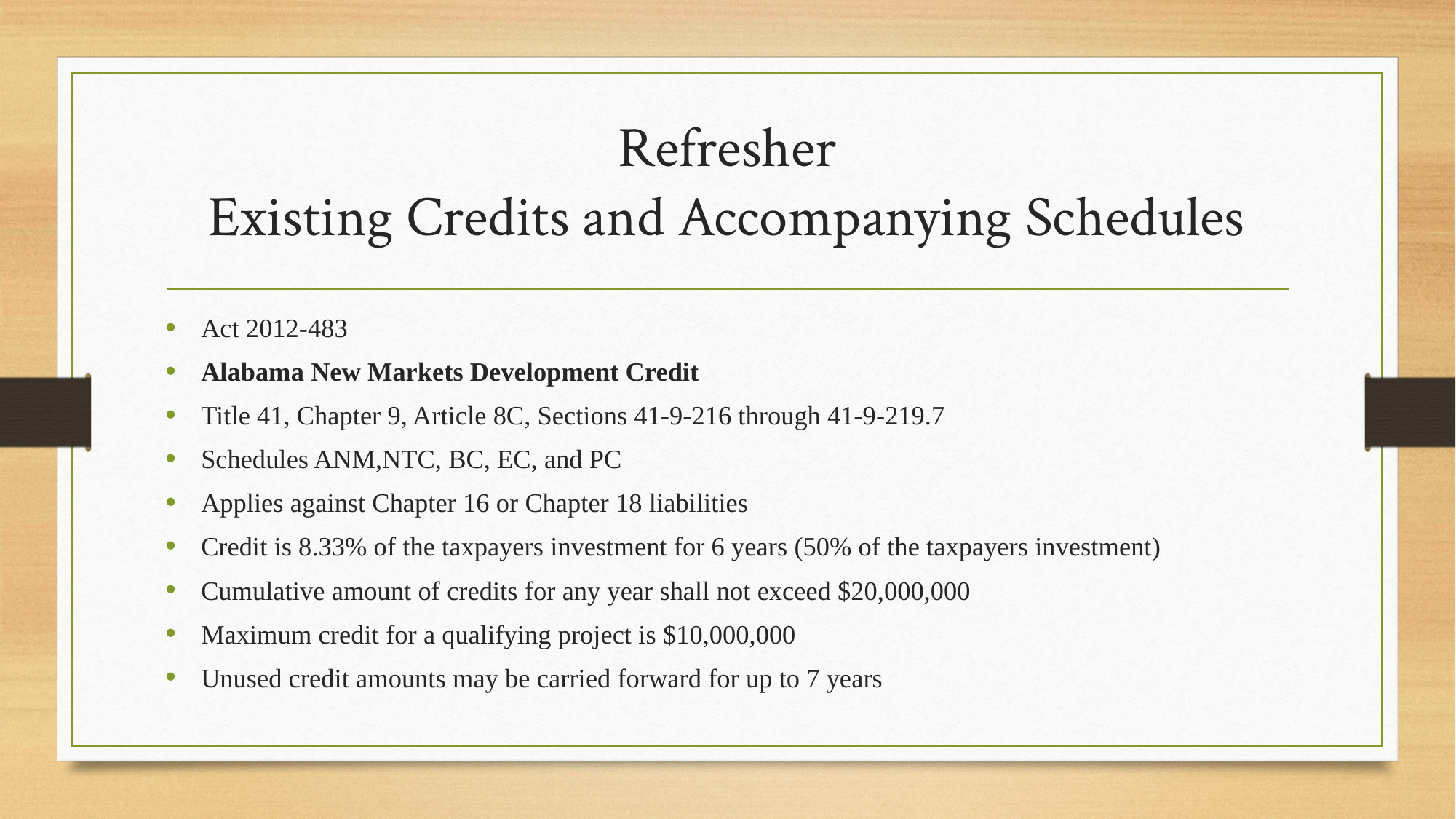

# Refresher Existing Credits and Accompanying Schedules
Act 2012-483
Alabama New Markets Development Credit
Title 41, Chapter 9, Article 8C, Sections 41-9-216 through 41-9-219.7
Schedules ANM,NTC, BC, EC, and PC
Applies against Chapter 16 or Chapter 18 liabilities
Credit is 8.33% of the taxpayers investment for 6 years (50% of the taxpayers investment)
Cumulative amount of credits for any year shall not exceed $20,000,000
Maximum credit for a qualifying project is $10,000,000
Unused credit amounts may be carried forward for up to 7 years